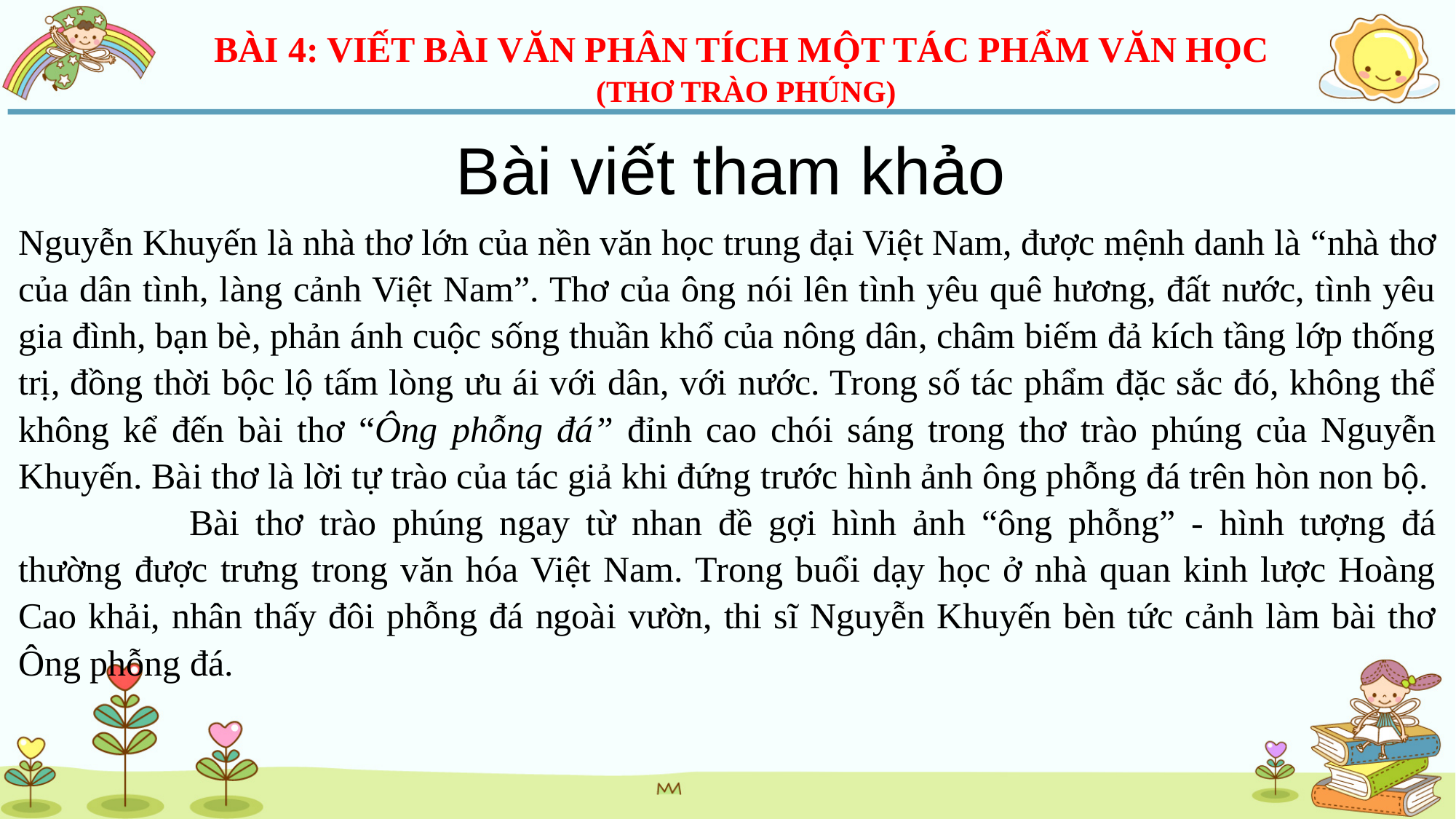

BÀI 4: VIẾT BÀI VĂN PHÂN TÍCH MỘT TÁC PHẨM VĂN HỌC
(THƠ TRÀO PHÚNG)

Bài viết tham khảo
Nguyễn Khuyến là nhà thơ lớn của nền văn học trung đại Việt Nam, được mệnh danh là “nhà thơ của dân tình, làng cảnh Việt Nam”. Thơ của ông nói lên tình yêu quê hương, đất nước, tình yêu gia đình, bạn bè, phản ánh cuộc sống thuần khổ của nông dân, châm biếm đả kích tầng lớp thống trị, đồng thời bộc lộ tấm lòng ưu ái với dân, với nước. Trong số tác phẩm đặc sắc đó, không thể không kể đến bài thơ “Ông phỗng đá” đỉnh cao chói sáng trong thơ trào phúng của Nguyễn Khuyến. Bài thơ là lời tự trào của tác giả khi đứng trước hình ảnh ông phỗng đá trên hòn non bộ.
	Bài thơ trào phúng ngay từ nhan đề gợi hình ảnh “ông phỗng” - hình tượng đá thường được trưng trong văn hóa Việt Nam. Trong buổi dạy học ở nhà quan kinh lược Hoàng Cao khải, nhân thấy đôi phỗng đá ngoài vườn, thi sĩ Nguyễn Khuyến bèn tức cảnh làm bài thơ Ông phỗng đá.